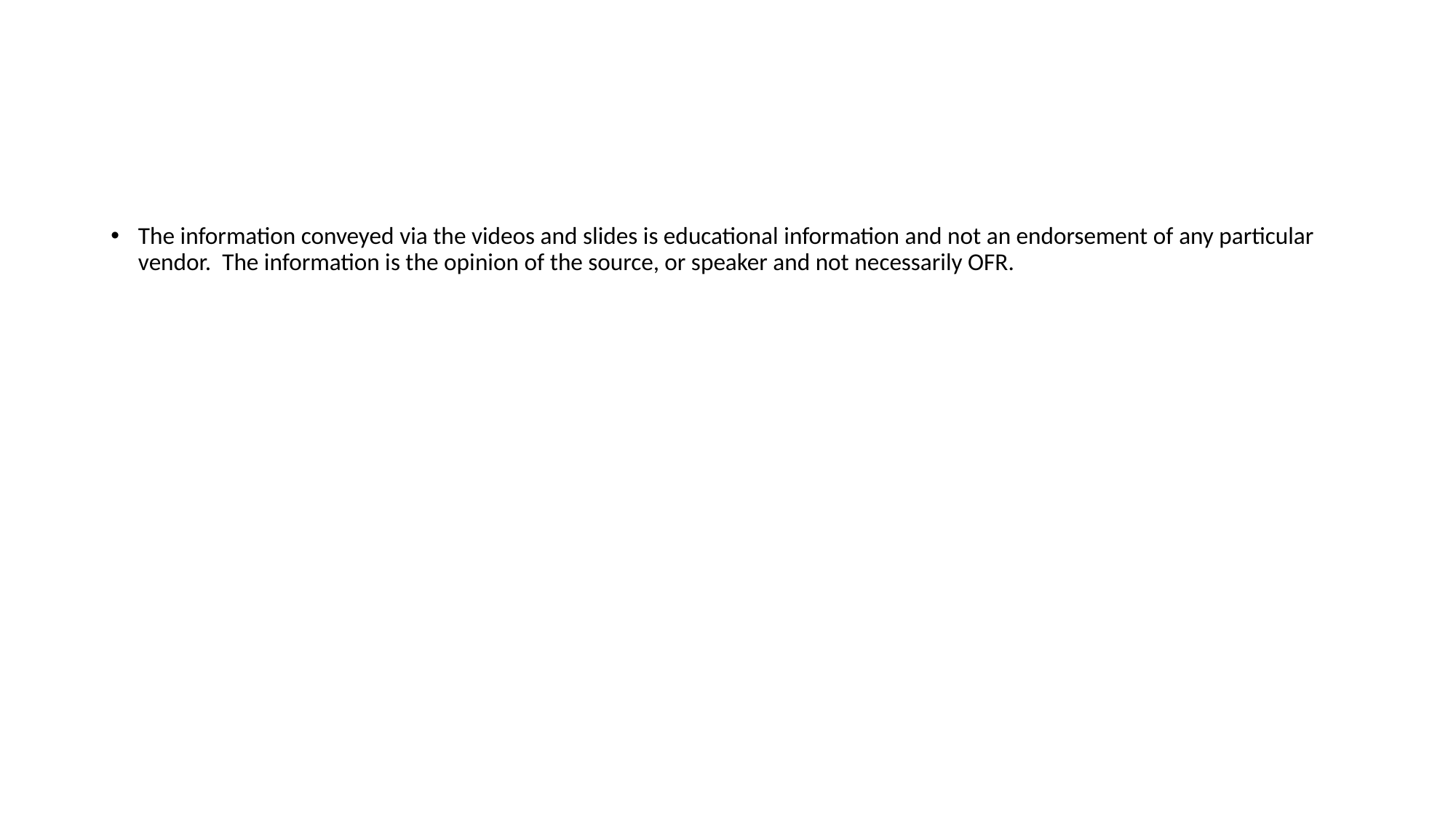

The information conveyed via the videos and slides is educational information and not an endorsement of any particular vendor.  The information is the opinion of the source, or speaker and not necessarily OFR.